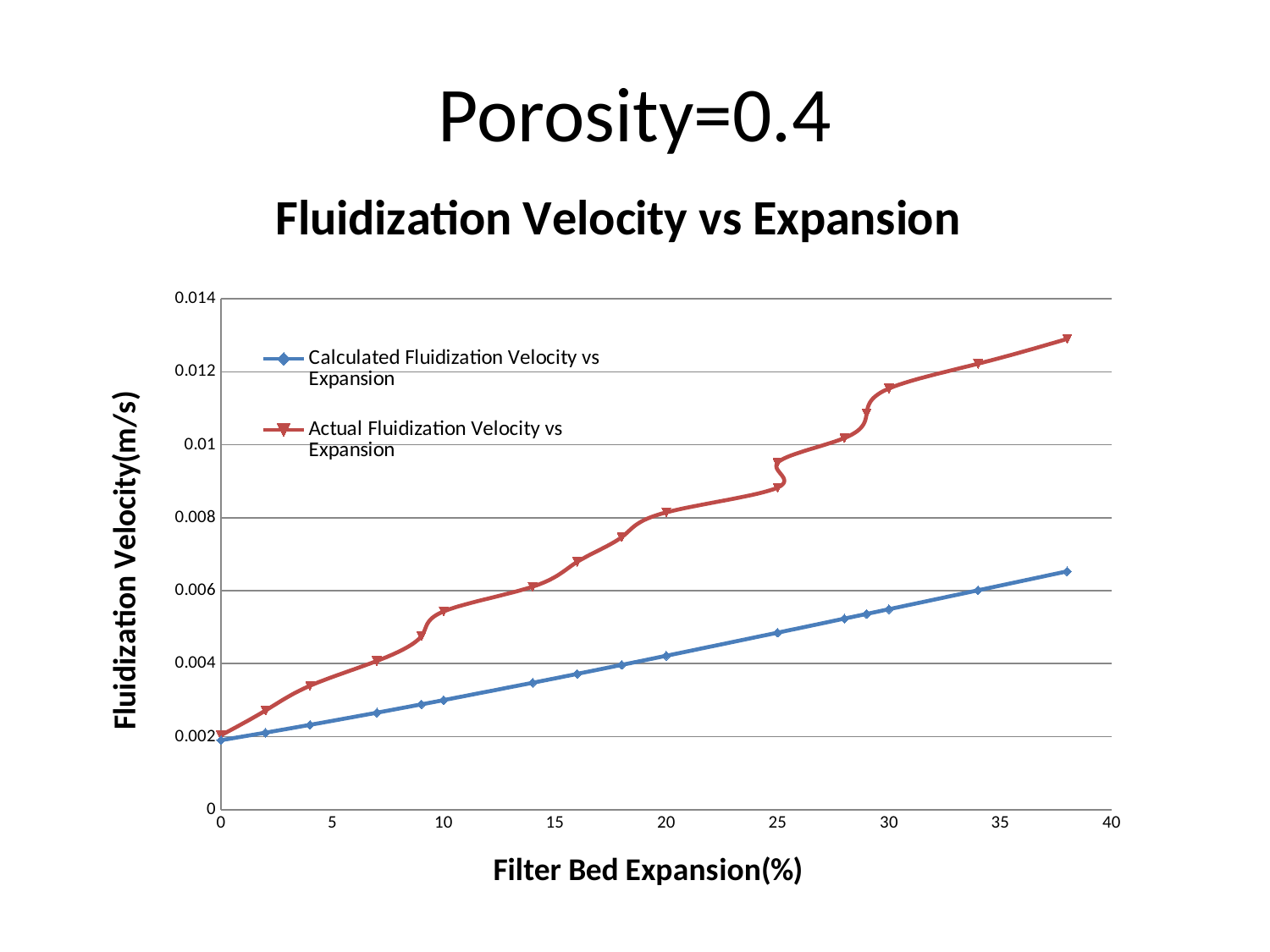

# Porosity=0.4

### Chart: Fluidization Velocity vs Expansion

| Category |  |  |
|---|---|---|